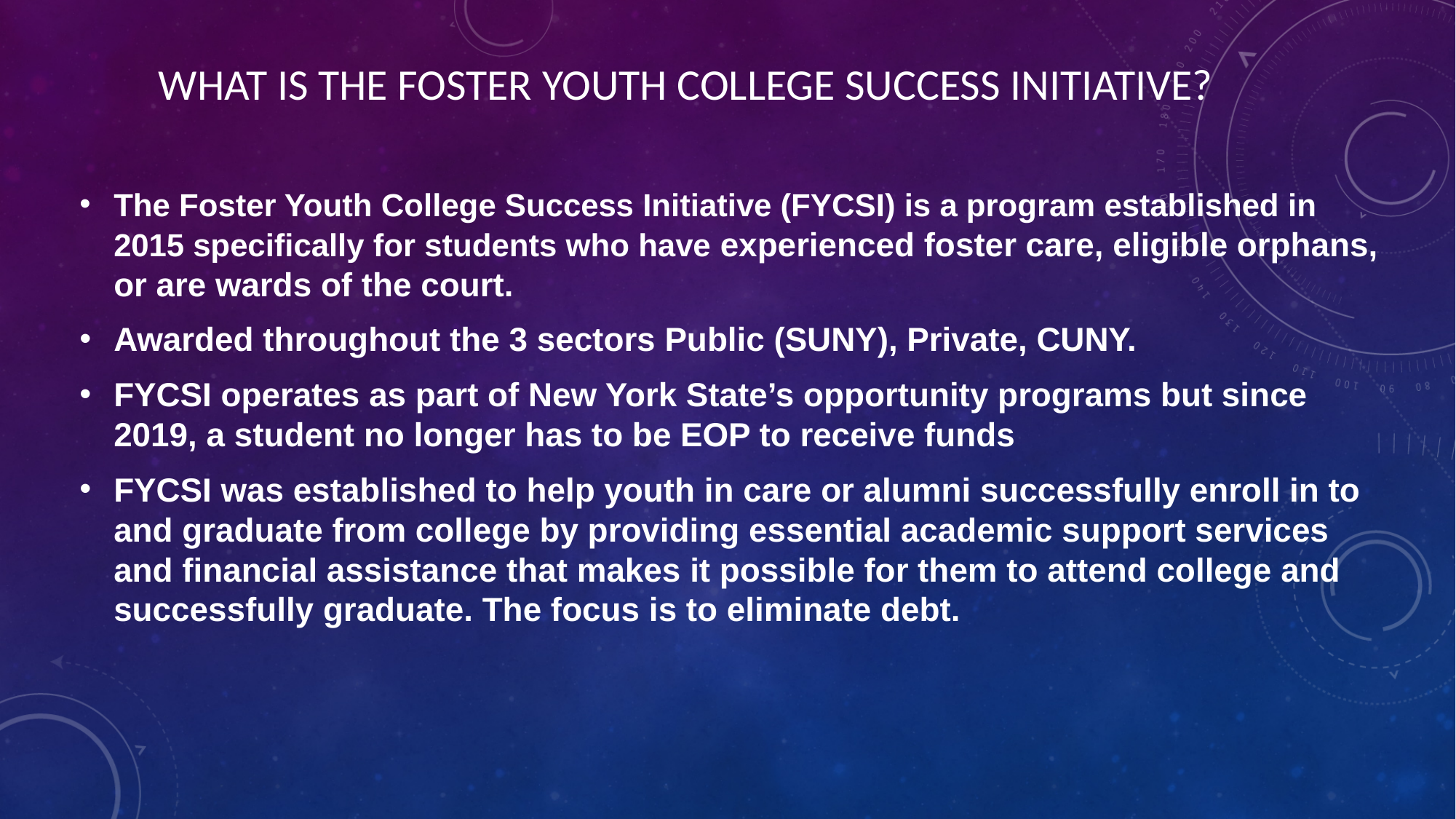

# What is the Foster youth College Success initiative?
The Foster Youth College Success Initiative (FYCSI) is a program established in 2015 specifically for students who have experienced foster care, eligible orphans, or are wards of the court.
Awarded throughout the 3 sectors Public (SUNY), Private, CUNY.
FYCSI operates as part of New York State’s opportunity programs but since 2019, a student no longer has to be EOP to receive funds
FYCSI was established to help youth in care or alumni successfully enroll in to and graduate from college by providing essential academic support services and financial assistance that makes it possible for them to attend college and successfully graduate. The focus is to eliminate debt.